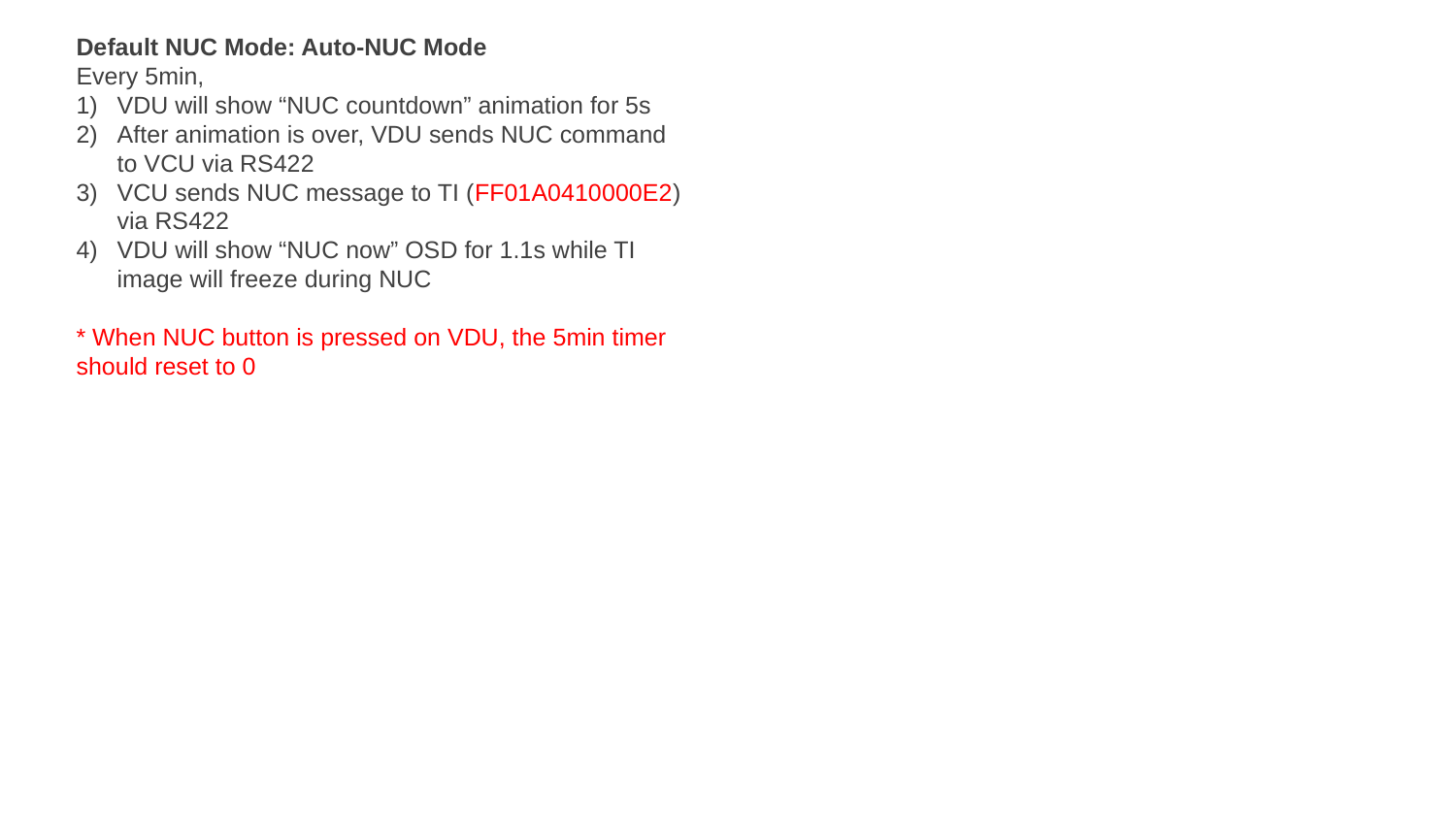

Default NUC Mode: Auto-NUC Mode
Every 5min,
VDU will show “NUC countdown” animation for 5s
After animation is over, VDU sends NUC command to VCU via RS422
VCU sends NUC message to TI (FF01A0410000E2) via RS422
VDU will show “NUC now” OSD for 1.1s while TI image will freeze during NUC

* When NUC button is pressed on VDU, the 5min timer should reset to 0